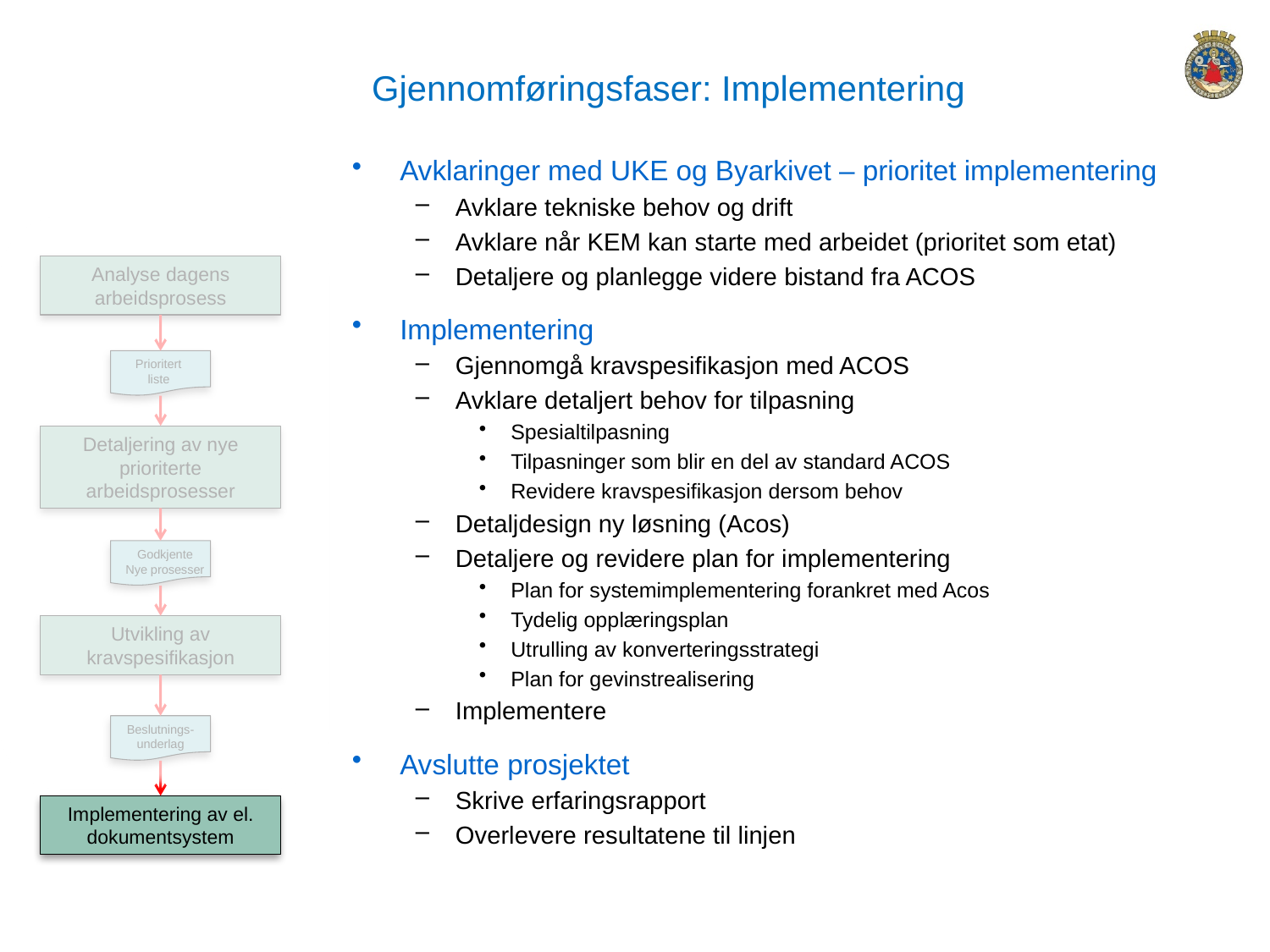

# Gjennomføringsfaser: Implementering
Avklaringer med UKE og Byarkivet – prioritet implementering
Avklare tekniske behov og drift
Avklare når KEM kan starte med arbeidet (prioritet som etat)
Detaljere og planlegge videre bistand fra ACOS
Implementering
Gjennomgå kravspesifikasjon med ACOS
Avklare detaljert behov for tilpasning
Spesialtilpasning
Tilpasninger som blir en del av standard ACOS
Revidere kravspesifikasjon dersom behov
Detaljdesign ny løsning (Acos)
Detaljere og revidere plan for implementering
Plan for systemimplementering forankret med Acos
Tydelig opplæringsplan
Utrulling av konverteringsstrategi
Plan for gevinstrealisering
Implementere
Avslutte prosjektet
Skrive erfaringsrapport
Overlevere resultatene til linjen

Analyse dagens arbeidsprosess
Prioritert
liste

Detaljering av nye prioriterte arbeidsprosesser

Godkjente
Nye prosesser
Utvikling av kravspesifikasjon
Beslutnings-underlag

Implementering av el. dokumentsystem